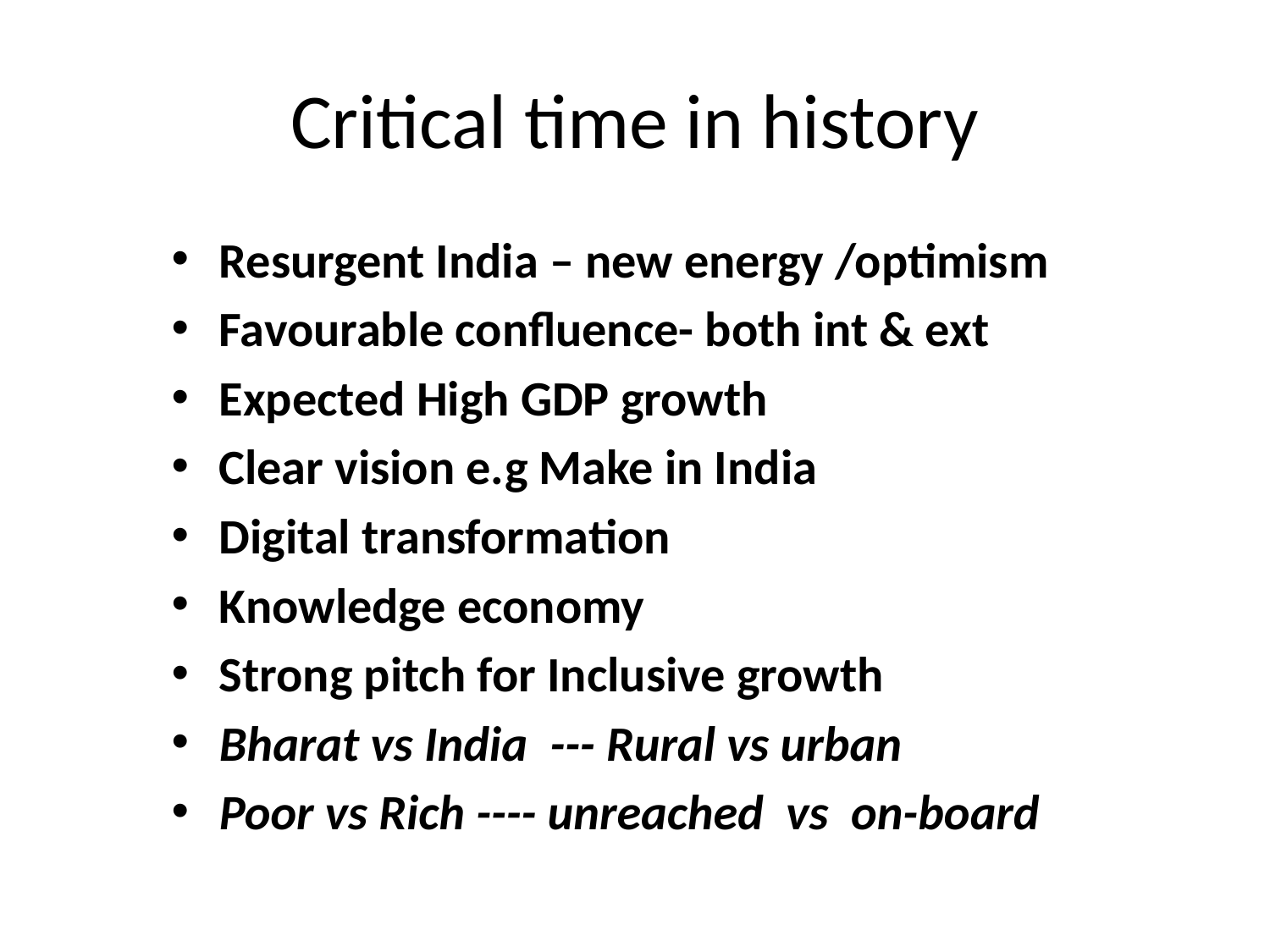

# Critical time in history
Resurgent India – new energy /optimism
Favourable confluence- both int & ext
Expected High GDP growth
Clear vision e.g Make in India
Digital transformation
Knowledge economy
Strong pitch for Inclusive growth
Bharat vs India  --- Rural vs urban
Poor vs Rich ---- unreached  vs  on-board